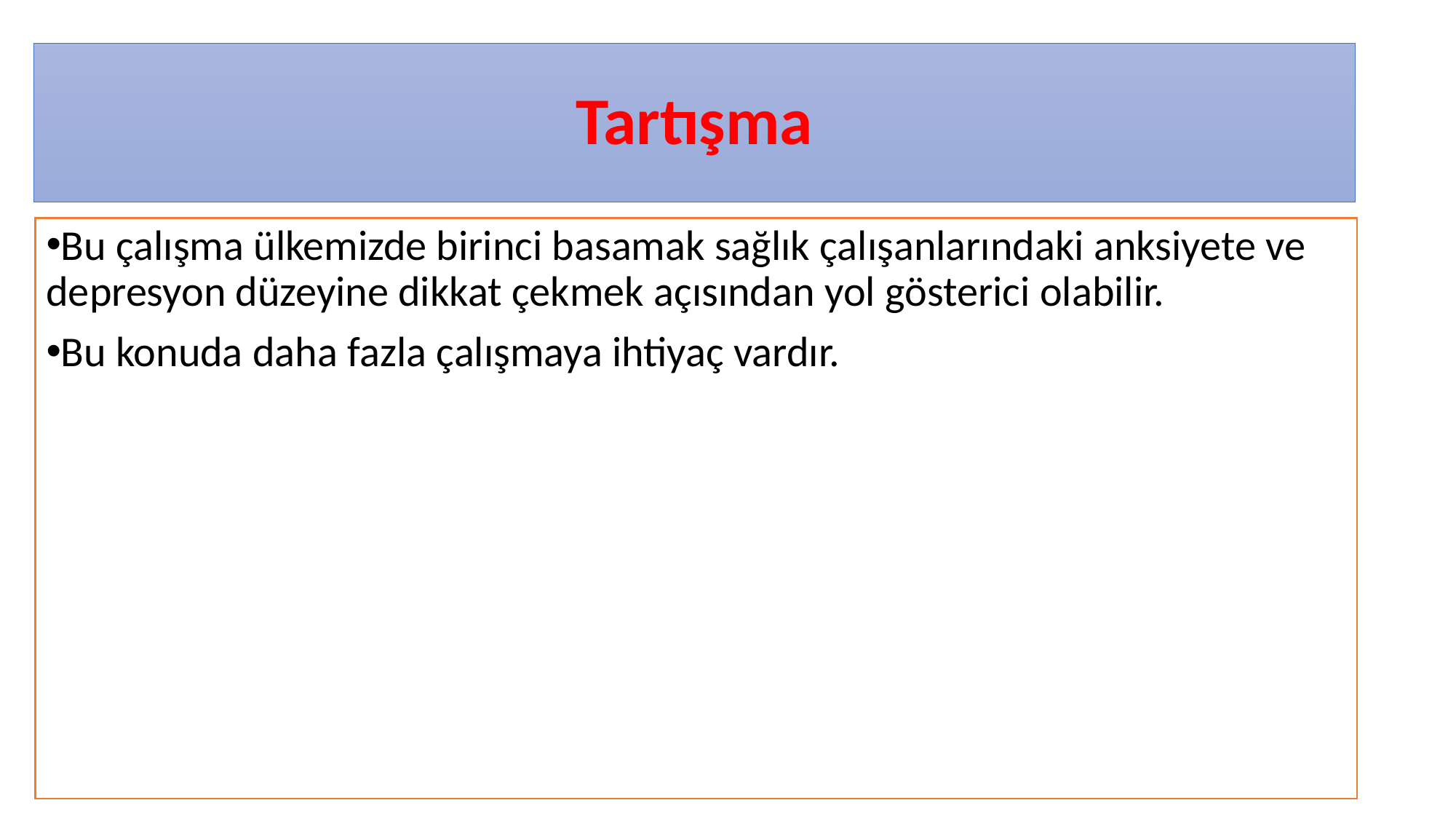

# Tartışma
Bu çalışma ülkemizde birinci basamak sağlık çalışanlarındaki anksiyete ve depresyon düzeyine dikkat çekmek açısından yol gösterici olabilir.
Bu konuda daha fazla çalışmaya ihtiyaç vardır.